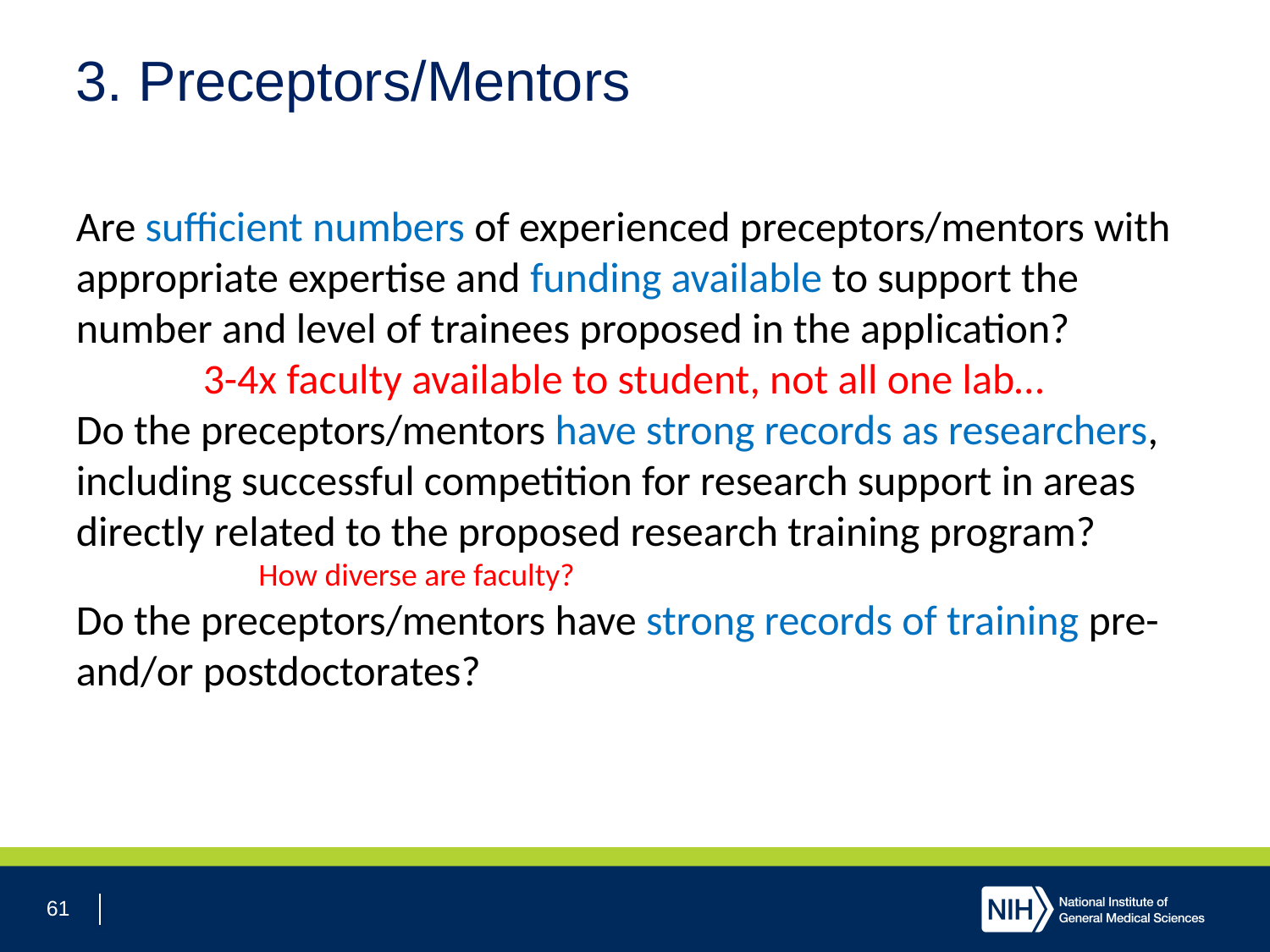

# 3. Preceptors/Mentors
Are sufficient numbers of experienced preceptors/mentors with appropriate expertise and funding available to support the number and level of trainees proposed in the application?
	3-4x faculty available to student, not all one lab…
Do the preceptors/mentors have strong records as researchers, including successful competition for research support in areas directly related to the proposed research training program?
	How diverse are faculty?
Do the preceptors/mentors have strong records of training pre- and/or postdoctorates?
61